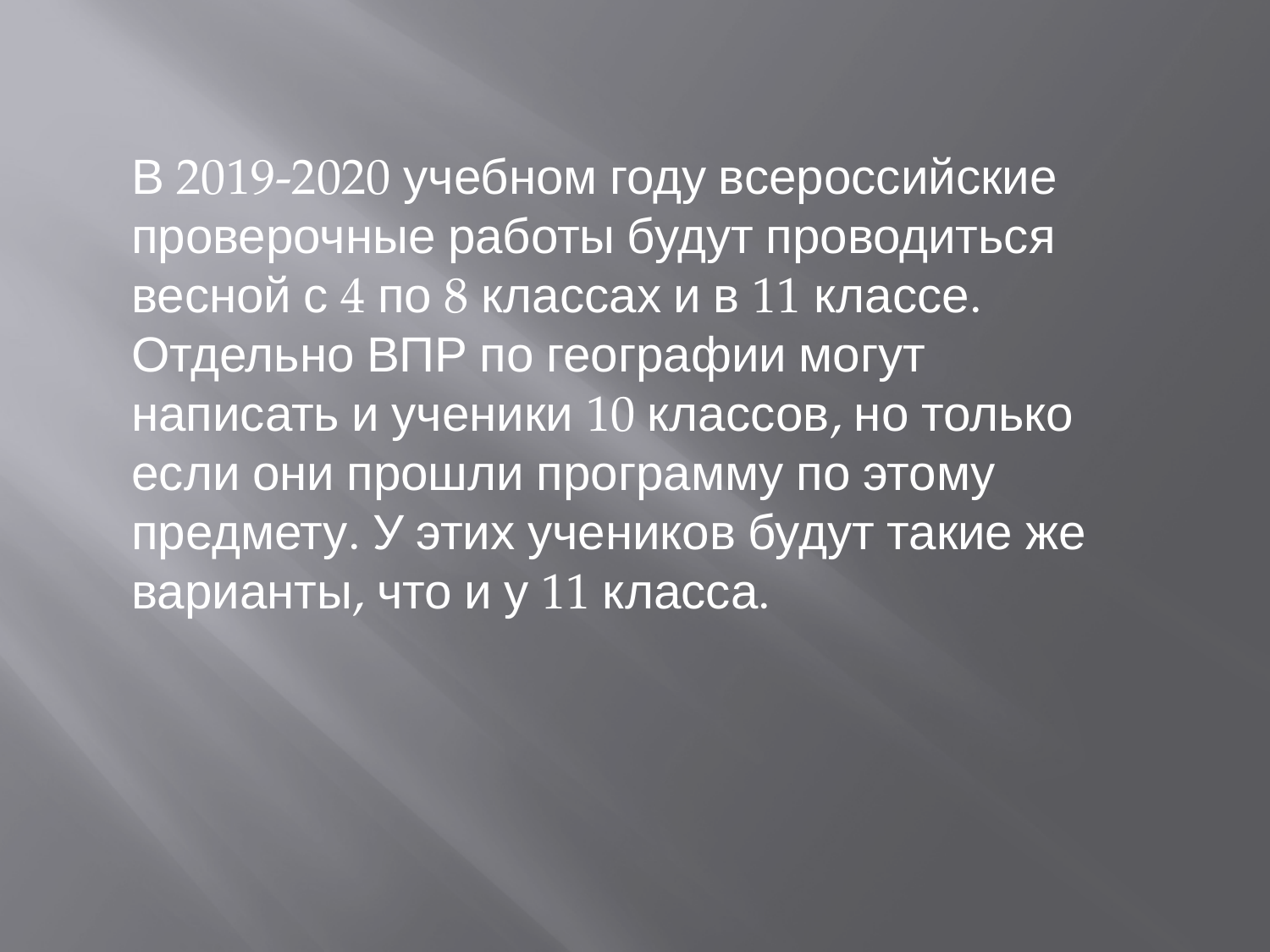

В 2019-2020 учебном году всероссийские проверочные работы будут проводиться весной с 4 по 8 классах и в 11 классе. Отдельно ВПР по географии могут написать и ученики 10 классов, но только если они прошли программу по этому предмету. У этих учеников будут такие же варианты, что и у 11 класса.